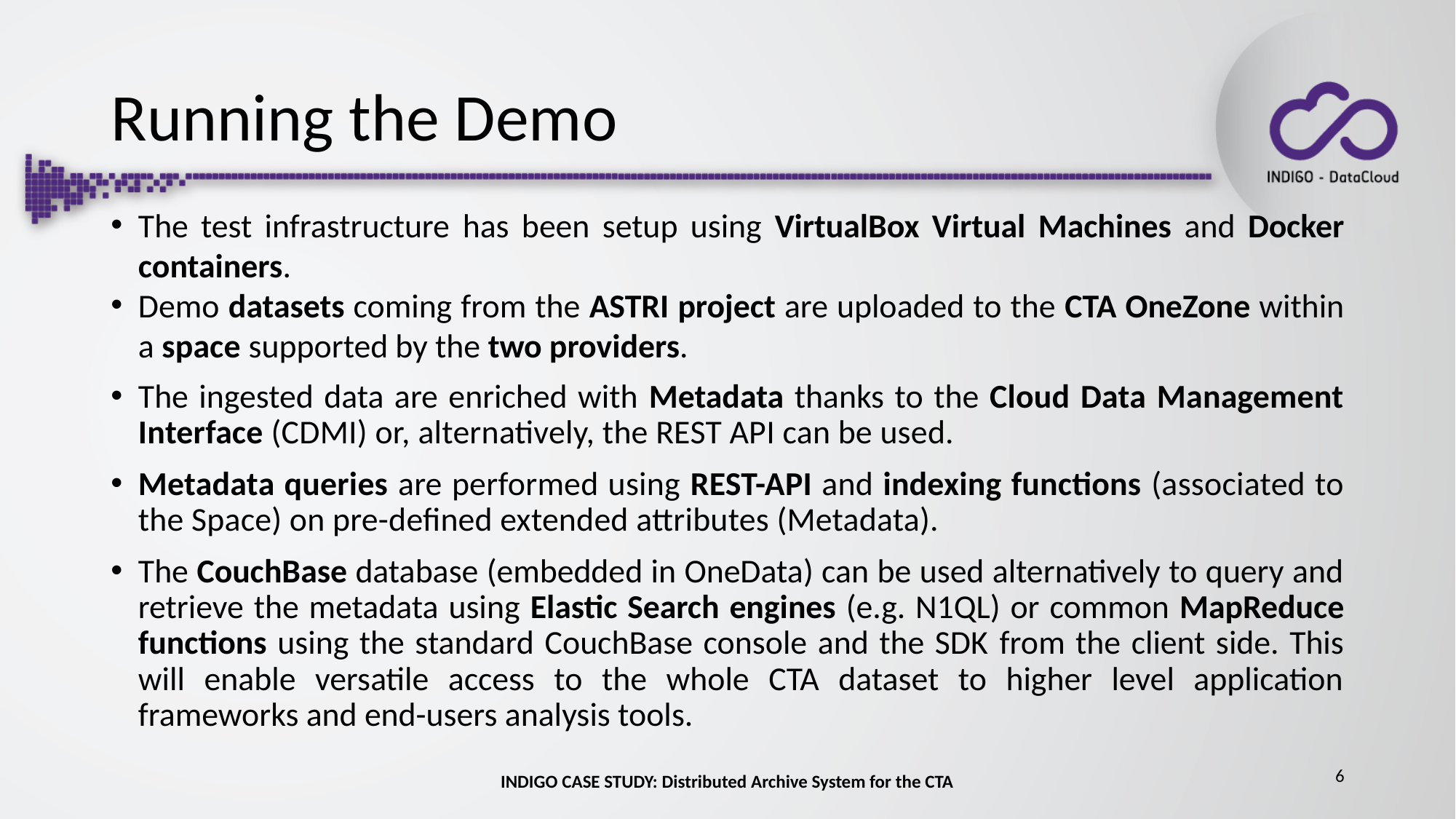

# Running the Demo
The test infrastructure has been setup using VirtualBox Virtual Machines and Docker containers.
Demo datasets coming from the ASTRI project are uploaded to the CTA OneZone within a space supported by the two providers.
The ingested data are enriched with Metadata thanks to the Cloud Data Management Interface (CDMI) or, alternatively, the REST API can be used.
Metadata queries are performed using REST-API and indexing functions (associated to the Space) on pre-defined extended attributes (Metadata).
The CouchBase database (embedded in OneData) can be used alternatively to query and retrieve the metadata using Elastic Search engines (e.g. N1QL) or common MapReduce functions using the standard CouchBase console and the SDK from the client side. This will enable versatile access to the whole CTA dataset to higher level application frameworks and end-users analysis tools.
INDIGO CASE STUDY: Distributed Archive System for the CTA
6